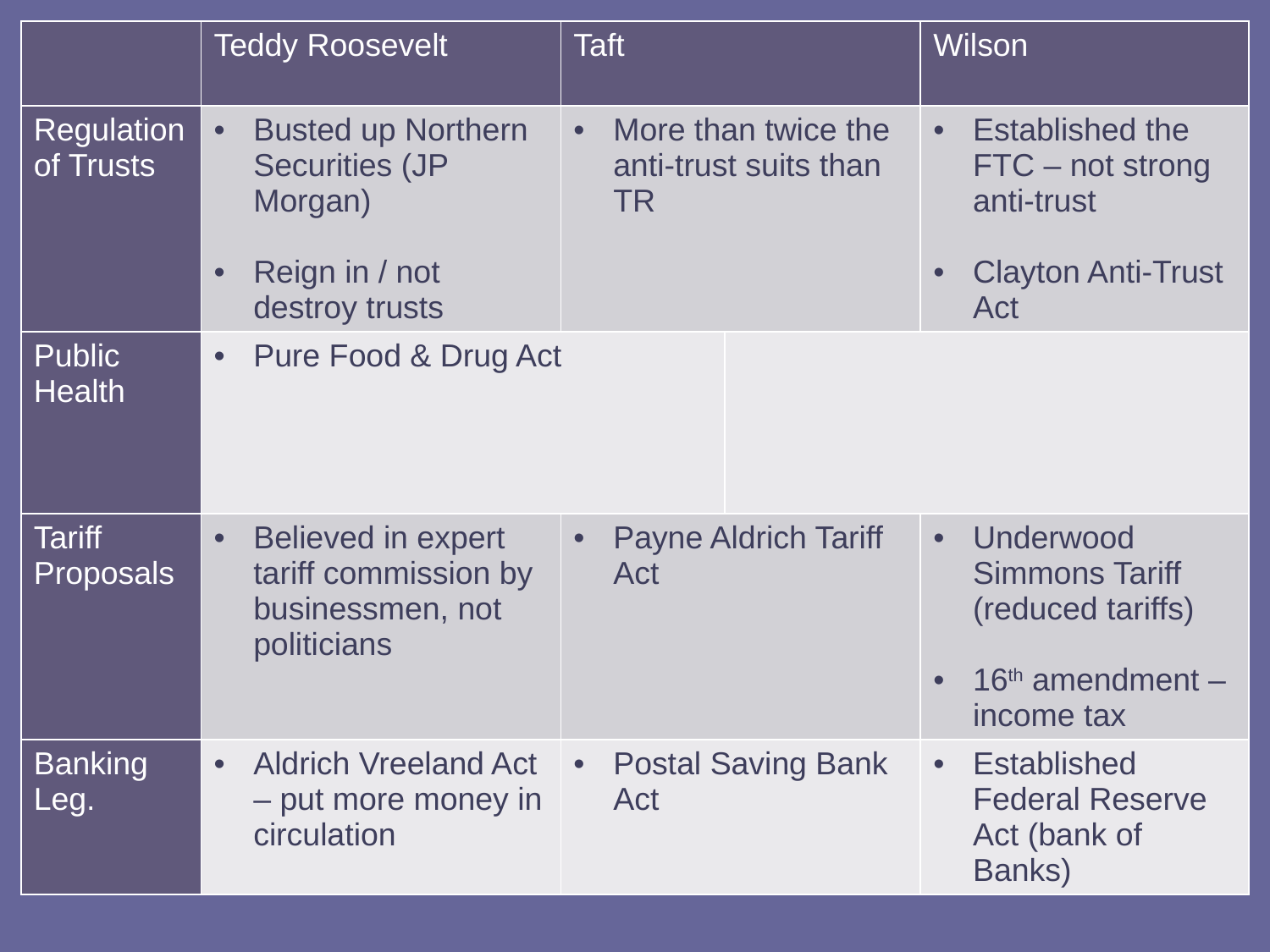

|  | Teddy Roosevelt | Taft |  | Wilson |
| --- | --- | --- | --- | --- |
| Regulation of Trusts | Busted up Northern Securities (JP Morgan) Reign in / not destroy trusts | More than twice the anti-trust suits than TR |  | Established the FTC – not strong anti-trust Clayton Anti-Trust Act |
| Public Health | Pure Food & Drug Act |  |  |  |
| Tariff Proposals | Believed in expert tariff commission by businessmen, not politicians | Payne Aldrich Tariff Act |  | Underwood Simmons Tariff (reduced tariffs) 16th amendment – income tax |
| Banking Leg. | Aldrich Vreeland Act – put more money in circulation | Postal Saving Bank Act |  | Established Federal Reserve Act (bank of Banks) |